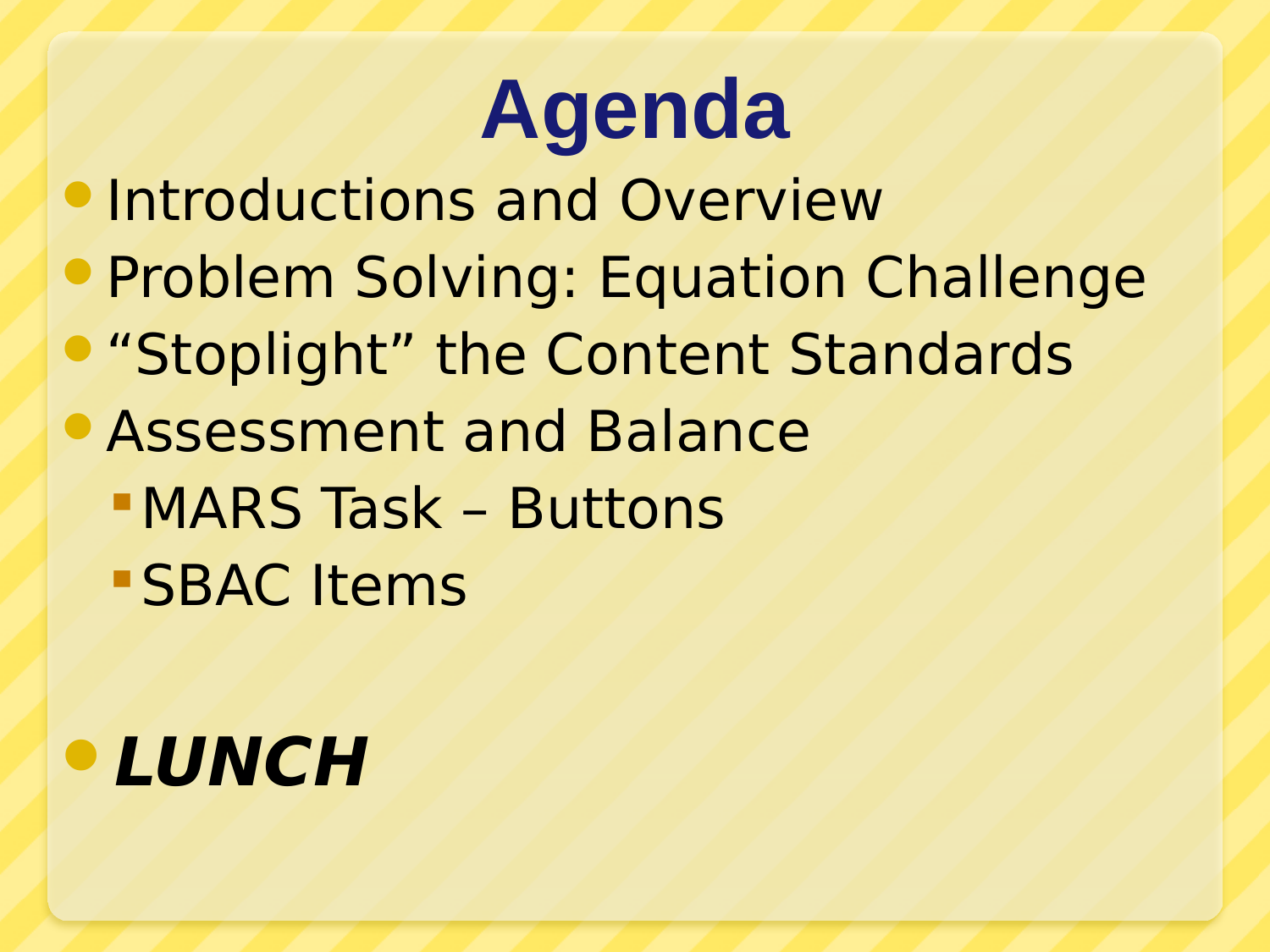

Agenda
Introductions and Overview
Problem Solving: Equation Challenge
“Stoplight” the Content Standards
Assessment and Balance
MARS Task – Buttons
SBAC Items

LUNCH